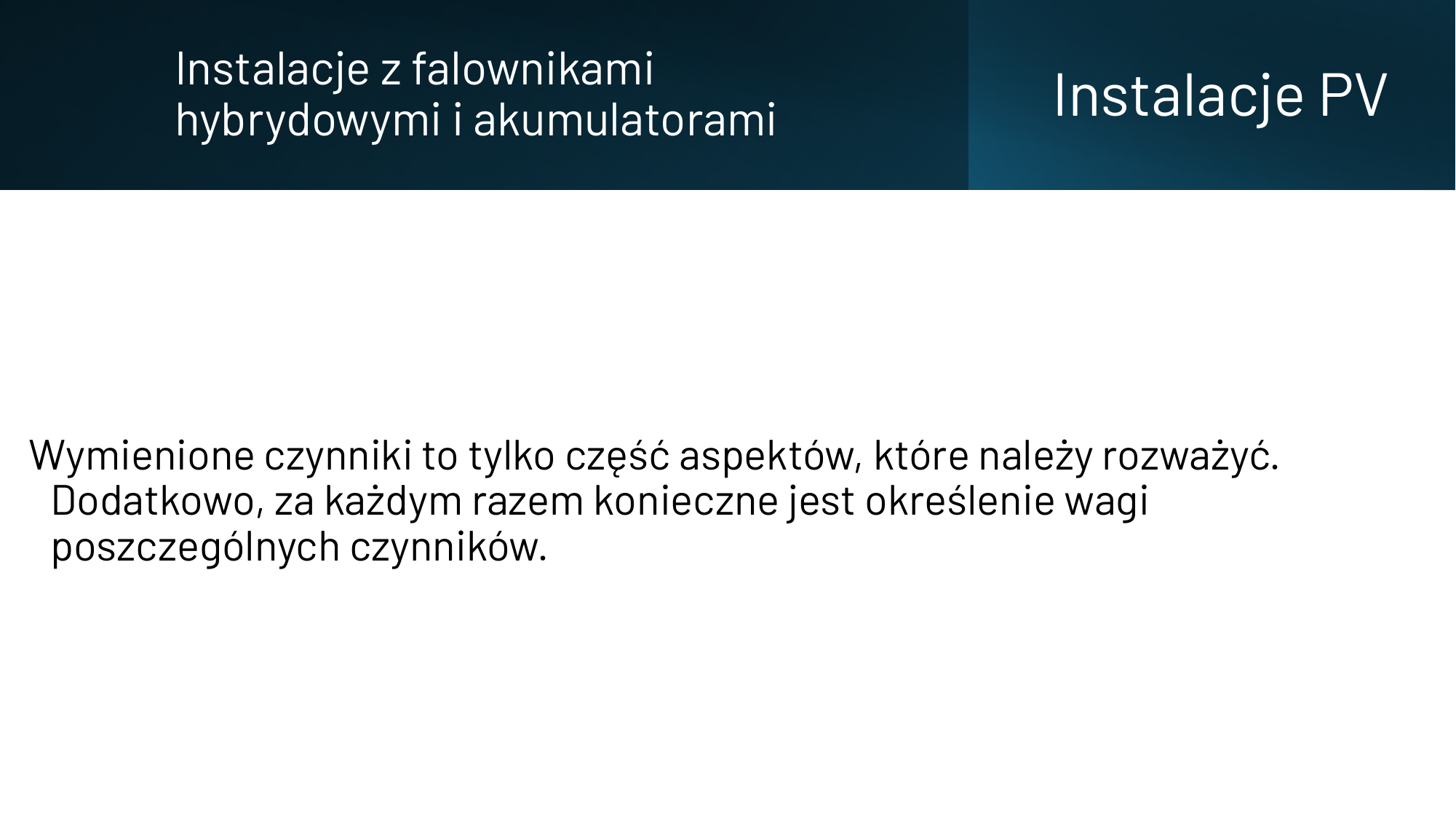

Instalacje z falownikami hybrydowymi i akumulatorami
# Instalacje PV
Wymienione czynniki to tylko część aspektów, które należy rozważyć. Dodatkowo, za każdym razem konieczne jest określenie wagi poszczególnych czynników.